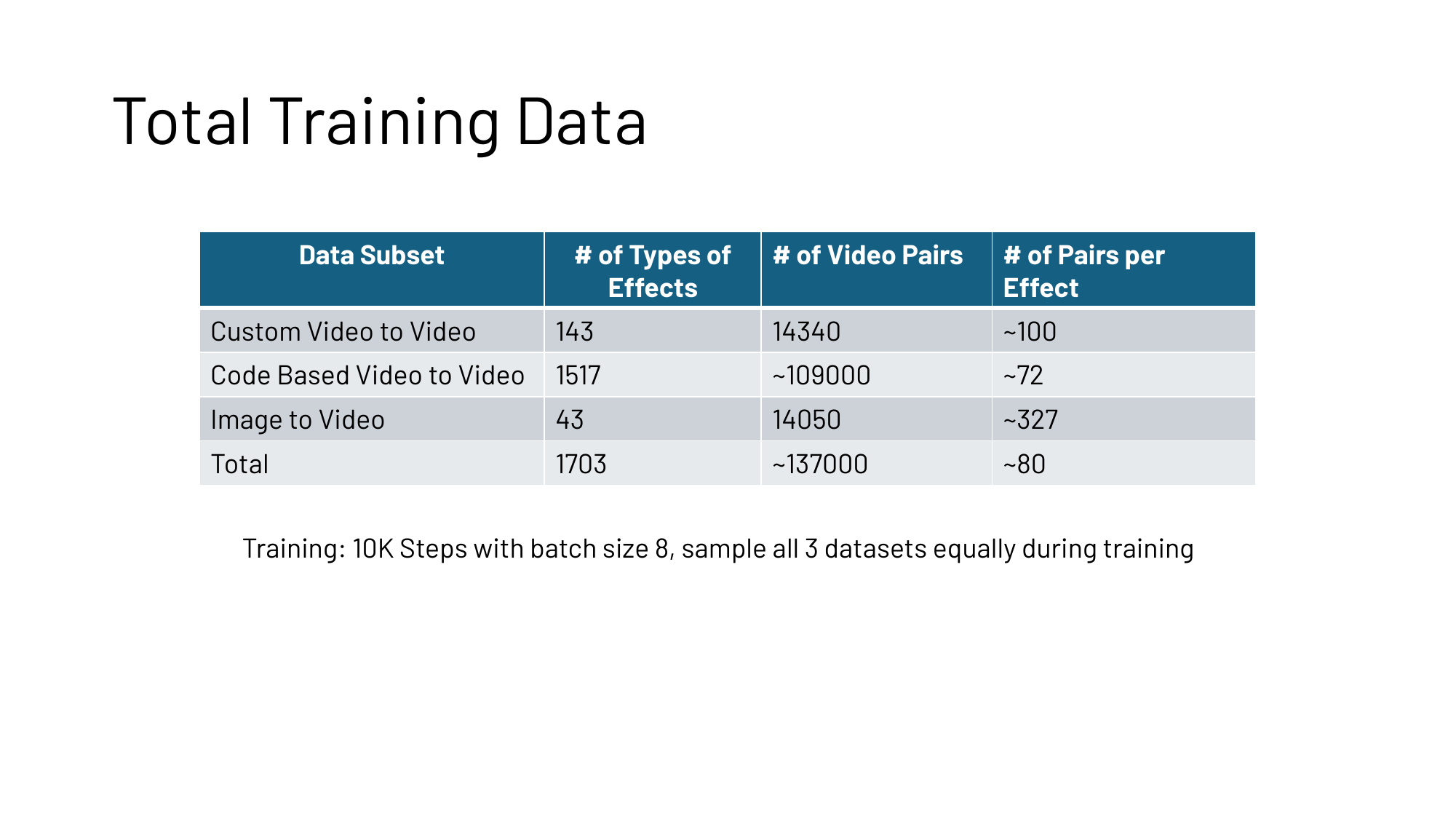

# Total Training Data
| Data Subset | # of Types of Effects | # of Video Pairs | # of Pairs per Effect |
| --- | --- | --- | --- |
| Custom Video to Video | 143 | 14340 | ~100 |
| Code Based Video to Video | 1517 | ~109000 | ~72 |
| Image to Video | 43 | 14050 | ~327 |
| Total | 1703 | ~137000 | ~80 |
Training: 10K Steps with batch size 8, sample all 3 datasets equally during training